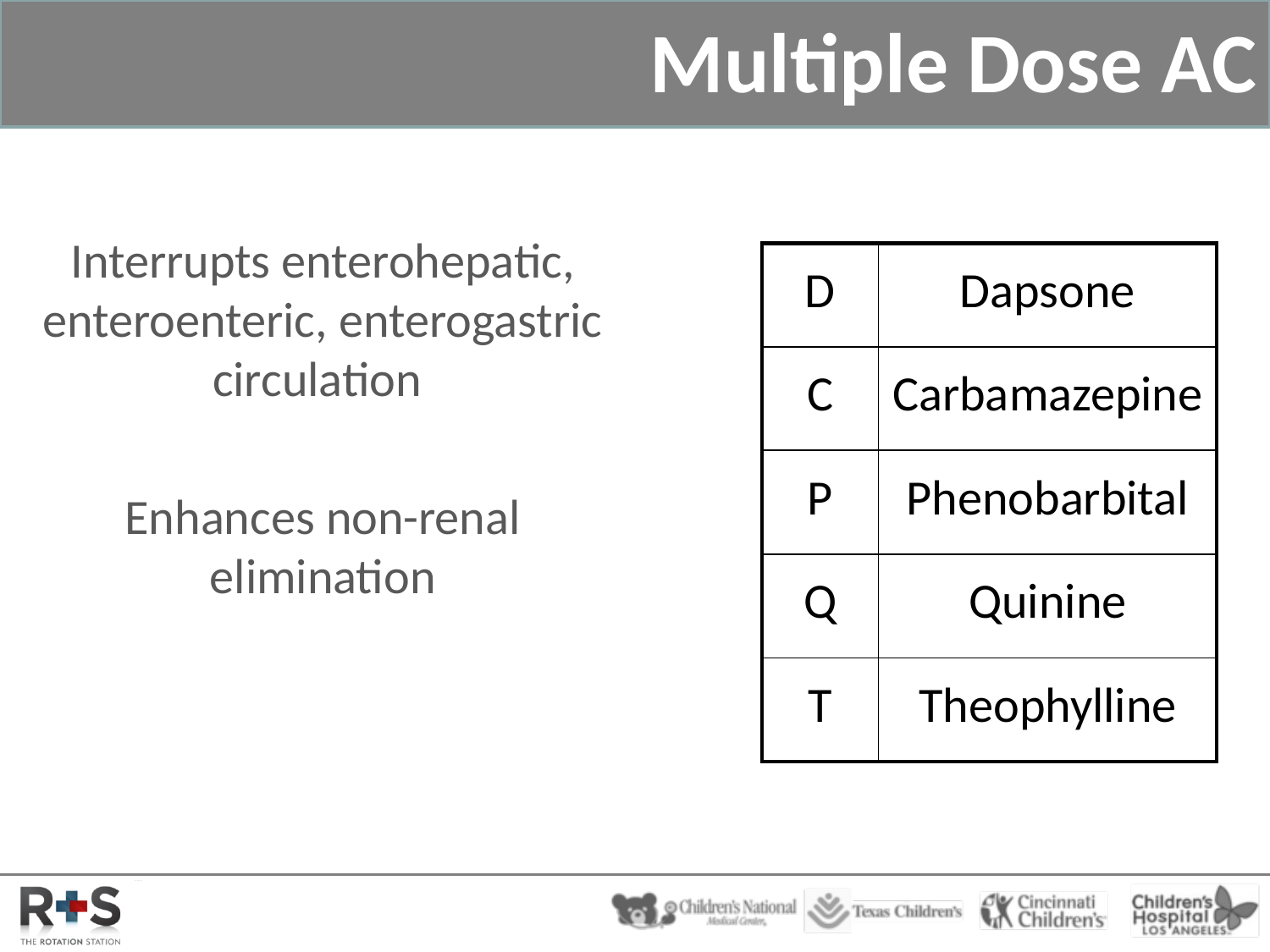

# Multiple Dose AC
Interrupts enterohepatic, enteroenteric, enterogastric circulation

Enhances non-renal elimination
| D | Dapsone |
| --- | --- |
| C | Carbamazepine |
| P | Phenobarbital |
| Q | Quinine |
| T | Theophylline |